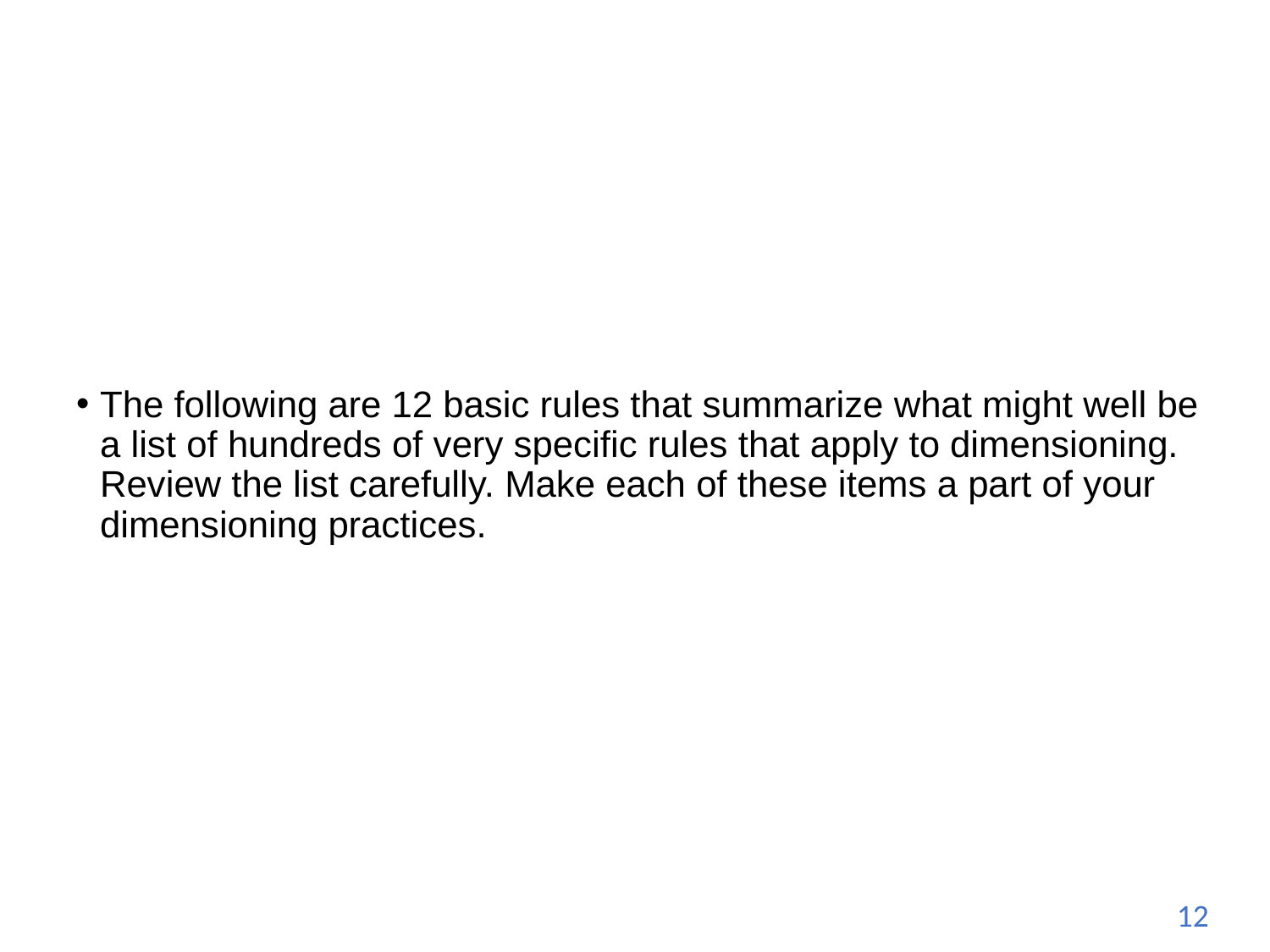

# The following are 12 basic rules that summarize what might well be a list of hundreds of very specific rules that apply to dimensioning. Review the list carefully. Make each of these items a part of your dimensioning practices.
12